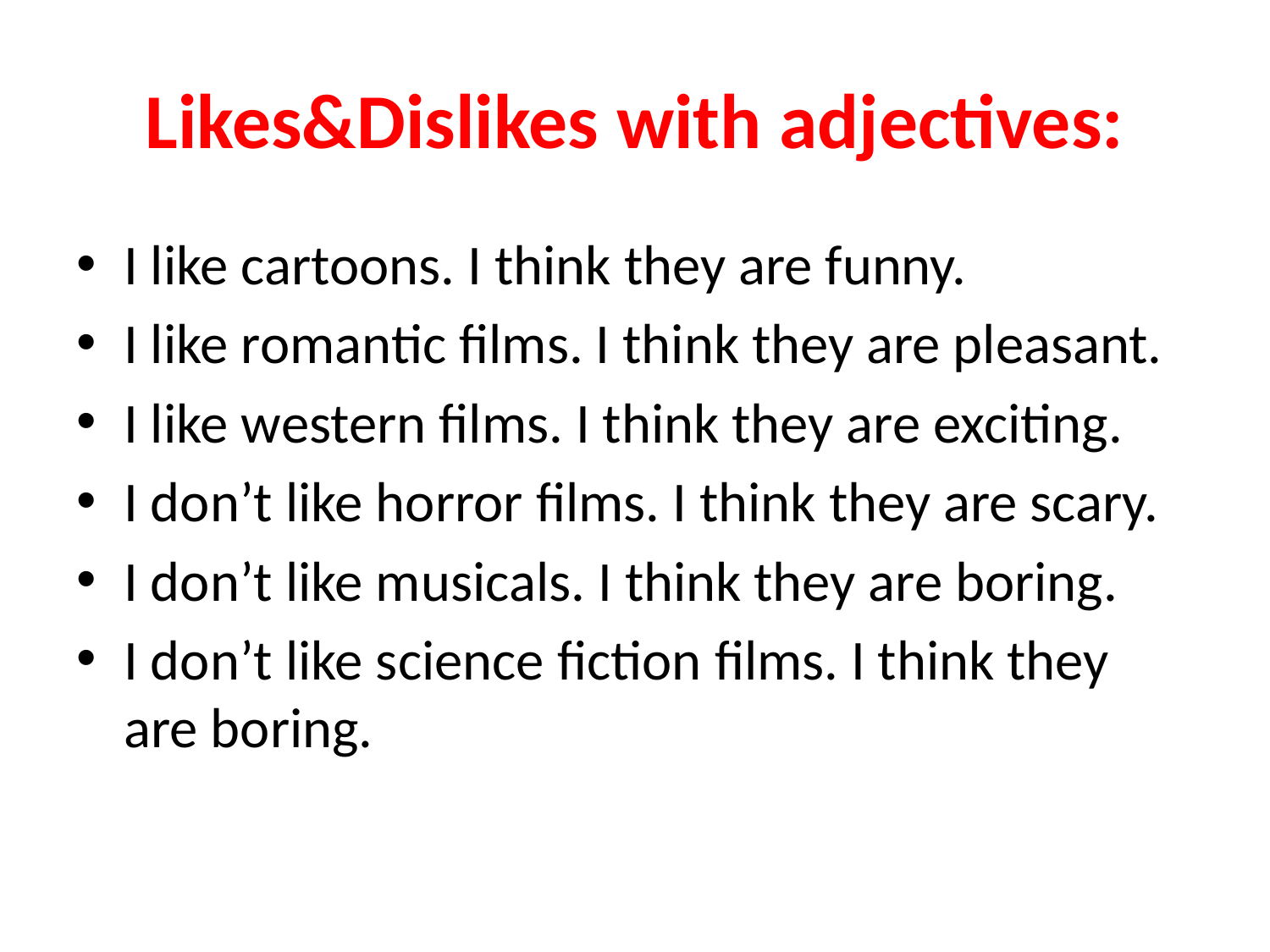

# Likes&Dislikes with adjectives:
I like cartoons. I think they are funny.
I like romantic films. I think they are pleasant.
I like western films. I think they are exciting.
I don’t like horror films. I think they are scary.
I don’t like musicals. I think they are boring.
I don’t like science fiction films. I think they are boring.